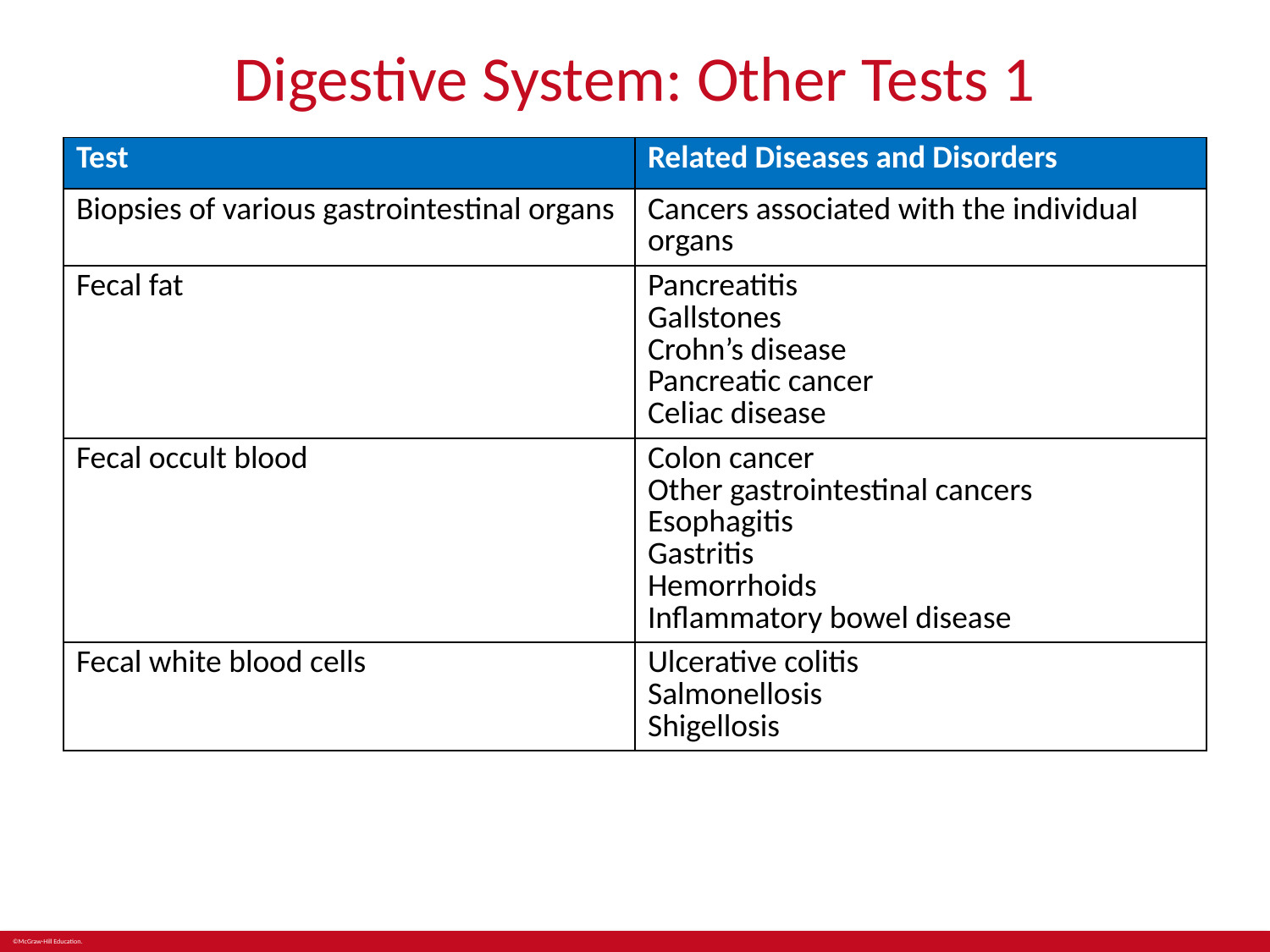

# Digestive System: Other Tests 1
| Test | Related Diseases and Disorders |
| --- | --- |
| Biopsies of various gastrointestinal organs | Cancers associated with the individual organs |
| Fecal fat | Pancreatitis Gallstones Crohn’s disease Pancreatic cancer Celiac disease |
| Fecal occult blood | Colon cancer Other gastrointestinal cancers Esophagitis Gastritis Hemorrhoids Inflammatory bowel disease |
| Fecal white blood cells | Ulcerative colitis Salmonellosis Shigellosis |